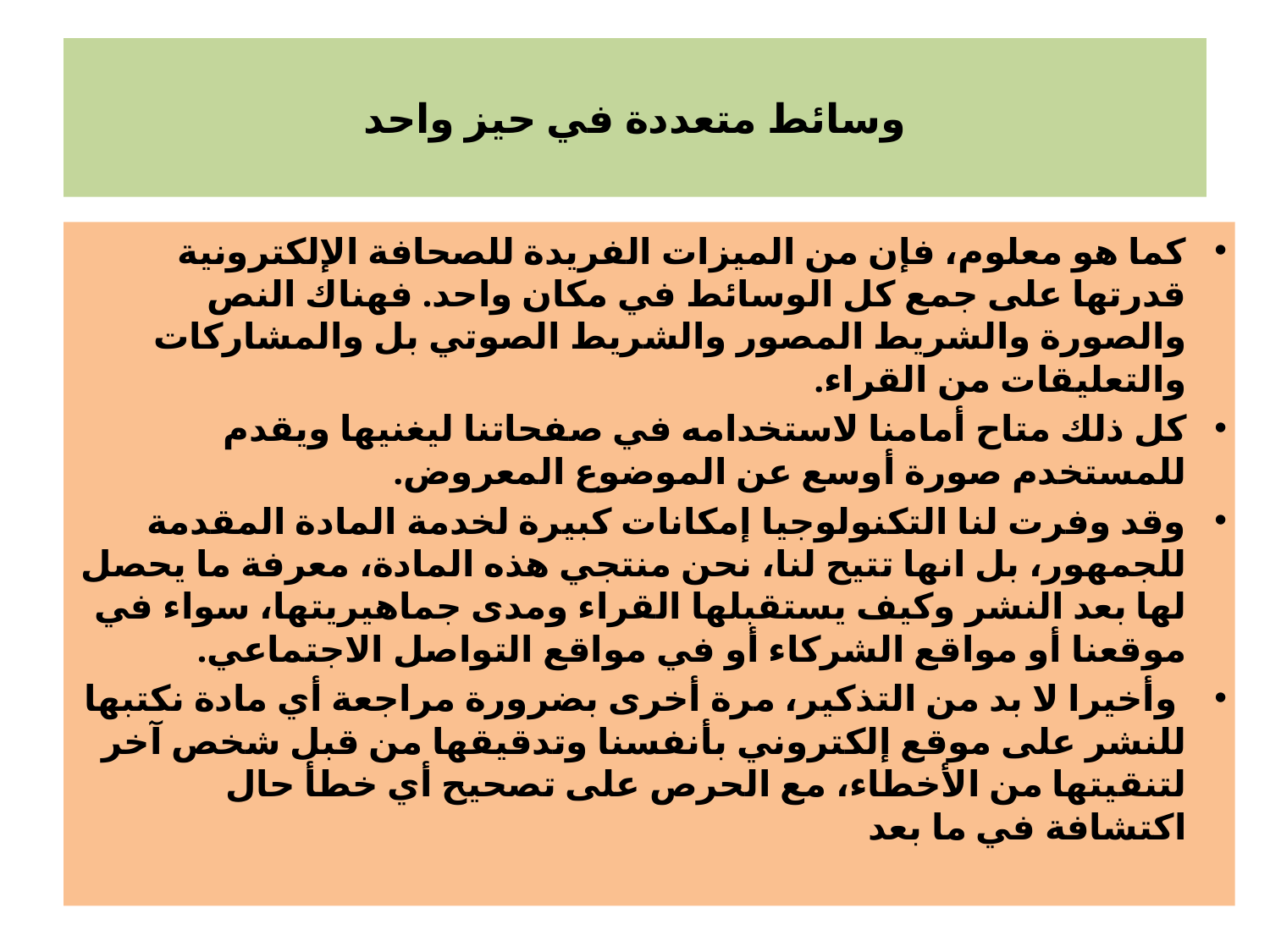

# وسائط متعددة في حيز واحد
كما هو معلوم، فإن من الميزات الفريدة للصحافة الإلكترونية قدرتها على جمع كل الوسائط في مكان واحد. فهناك النص والصورة والشريط المصور والشريط الصوتي بل والمشاركات والتعليقات من القراء.
كل ذلك متاح أمامنا لاستخدامه في صفحاتنا ليغنيها ويقدم للمستخدم صورة أوسع عن الموضوع المعروض.
وقد وفرت لنا التكنولوجيا إمكانات كبيرة لخدمة المادة المقدمة للجمهور، بل انها تتيح لنا، نحن منتجي هذه المادة، معرفة ما يحصل لها بعد النشر وكيف يستقبلها القراء ومدى جماهيريتها، سواء في موقعنا أو مواقع الشركاء أو في مواقع التواصل الاجتماعي.
 وأخيرا لا بد من التذكير، مرة أخرى بضرورة مراجعة أي مادة نكتبها للنشر على موقع إلكتروني بأنفسنا وتدقيقها من قبل شخص آخر لتنقيتها من الأخطاء، مع الحرص على تصحيح أي خطأ حال اكتشافة في ما بعد